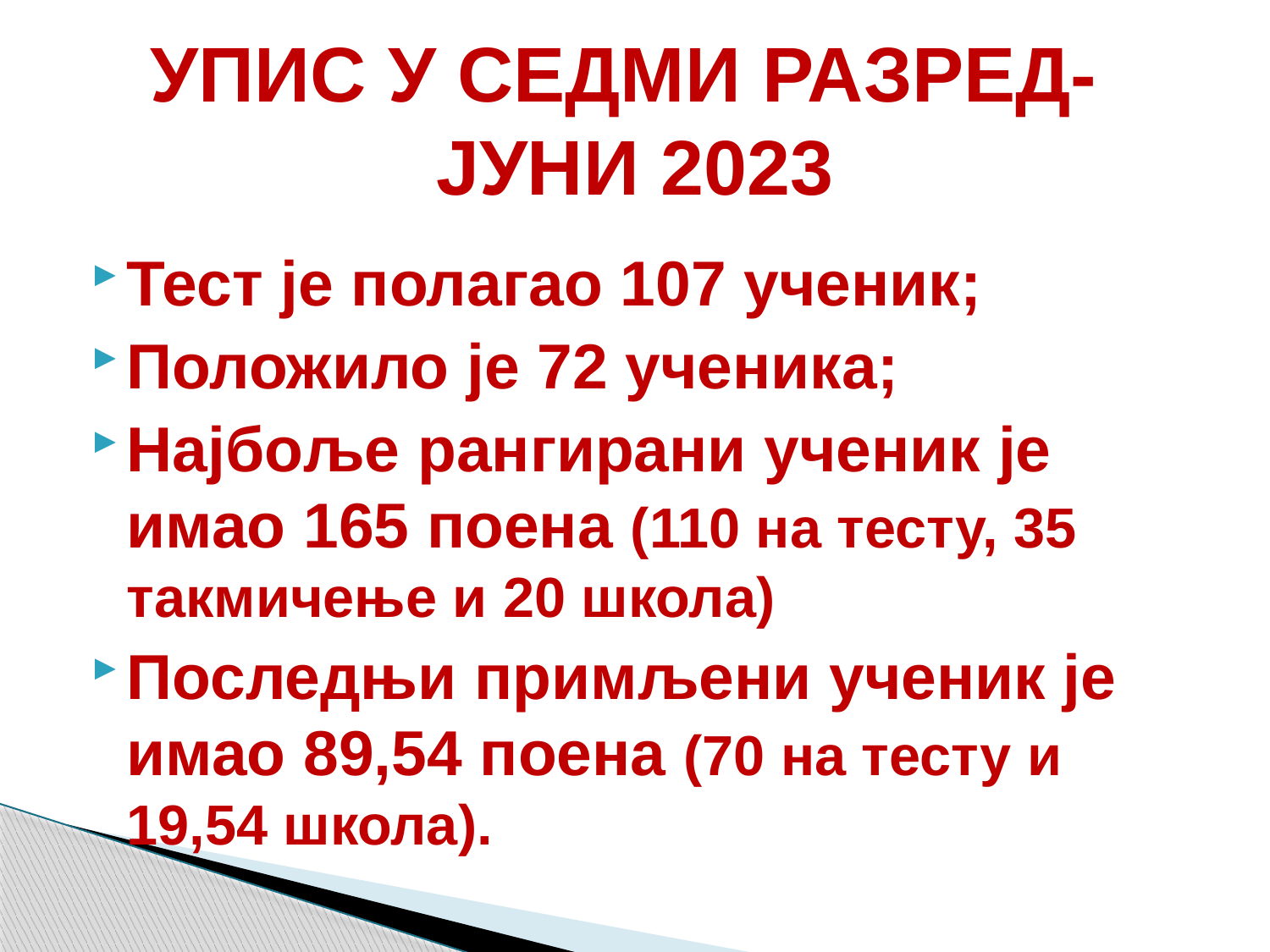

# УПИС У СЕДМИ РАЗРЕД- ЈУНИ 2023
Тест је полагао 107 ученик;
Положило је 72 ученика;
Најбоље рангирани ученик је имао 165 поена (110 на тесту, 35 такмичење и 20 школа)
Последњи примљени ученик је имао 89,54 поена (70 на тесту и 19,54 школа).